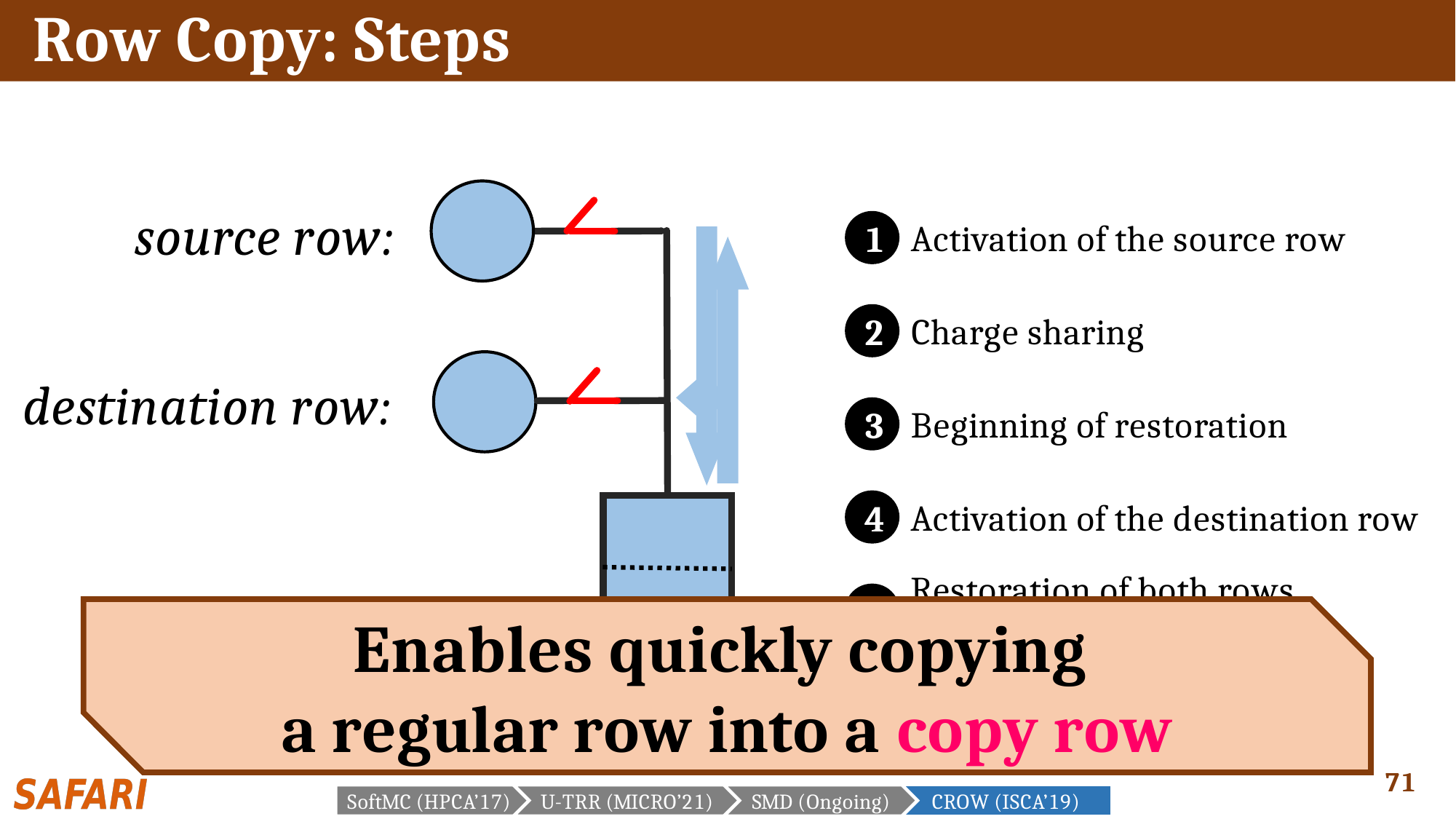

# Row Copy: Steps

source row:
Activation of the source row
1

Charge sharing
2

destination row:

Beginning of restoration
3
Activation of the destination row
4

Restoration of both rows
to source data
5

Enables quickly copying
a regular row into a copy row
Sense
Amplifier
SoftMC (HPCA’17)
U-TRR (MICRO’21)
SMD (Ongoing)
CROW (ISCA’19)